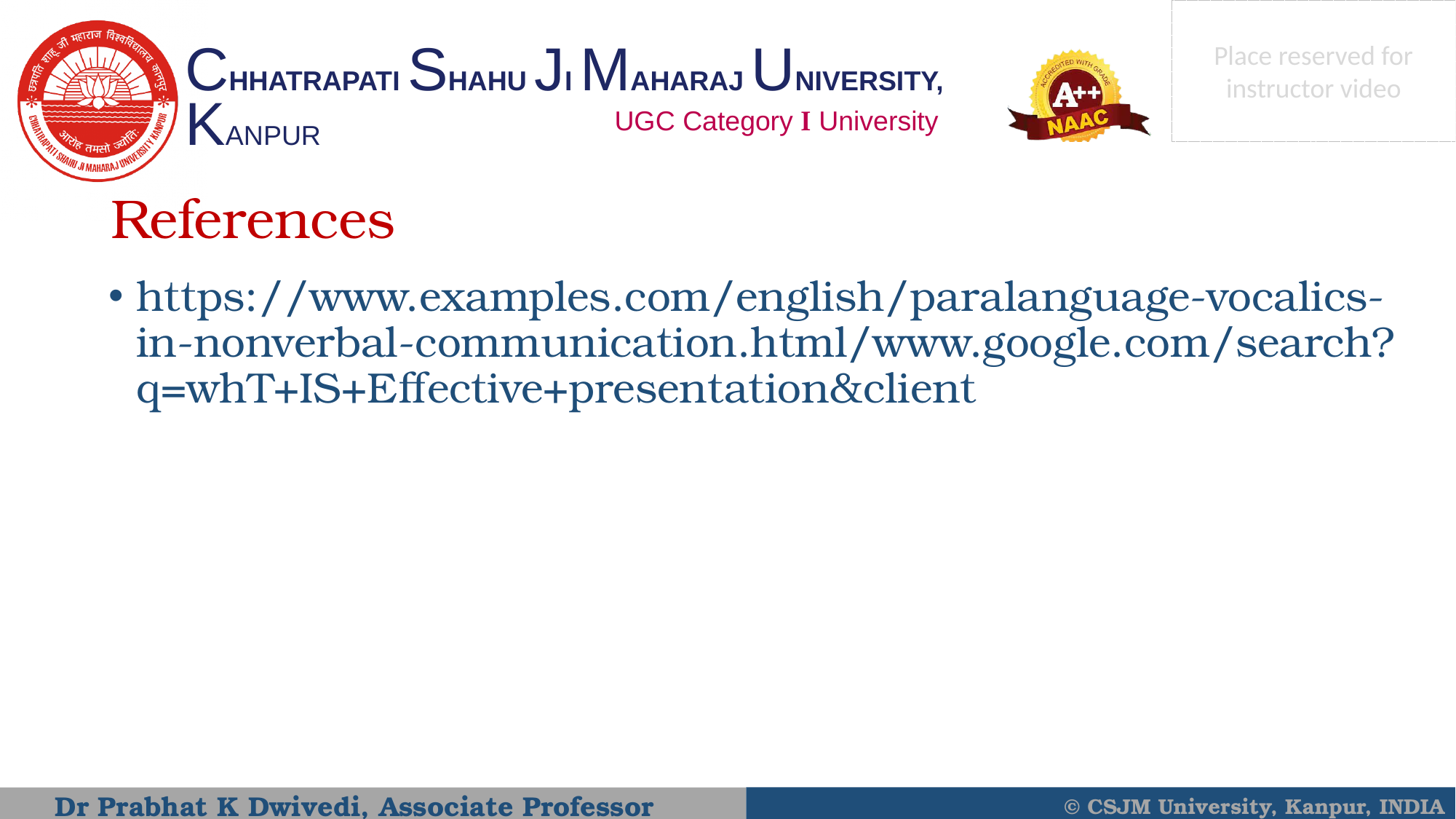

# References
https://www.examples.com/english/paralanguage-vocalics-in-nonverbal-communication.html/www.google.com/search?q=whT+IS+Effective+presentation&client
Dr Prabhat K Dwivedi, Associate Professor